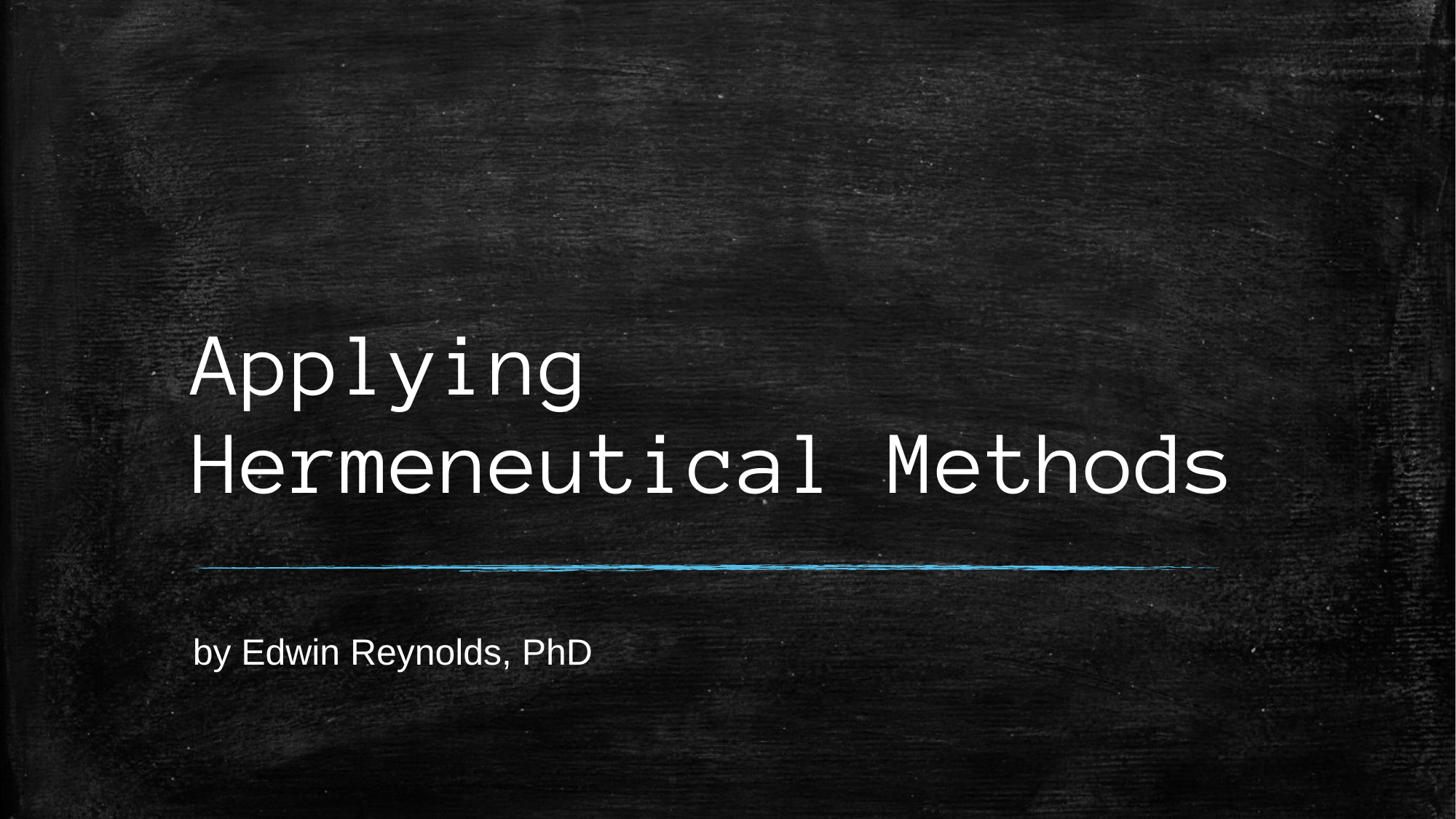

# Applying Hermeneutical Methods
by Edwin Reynolds, PhD